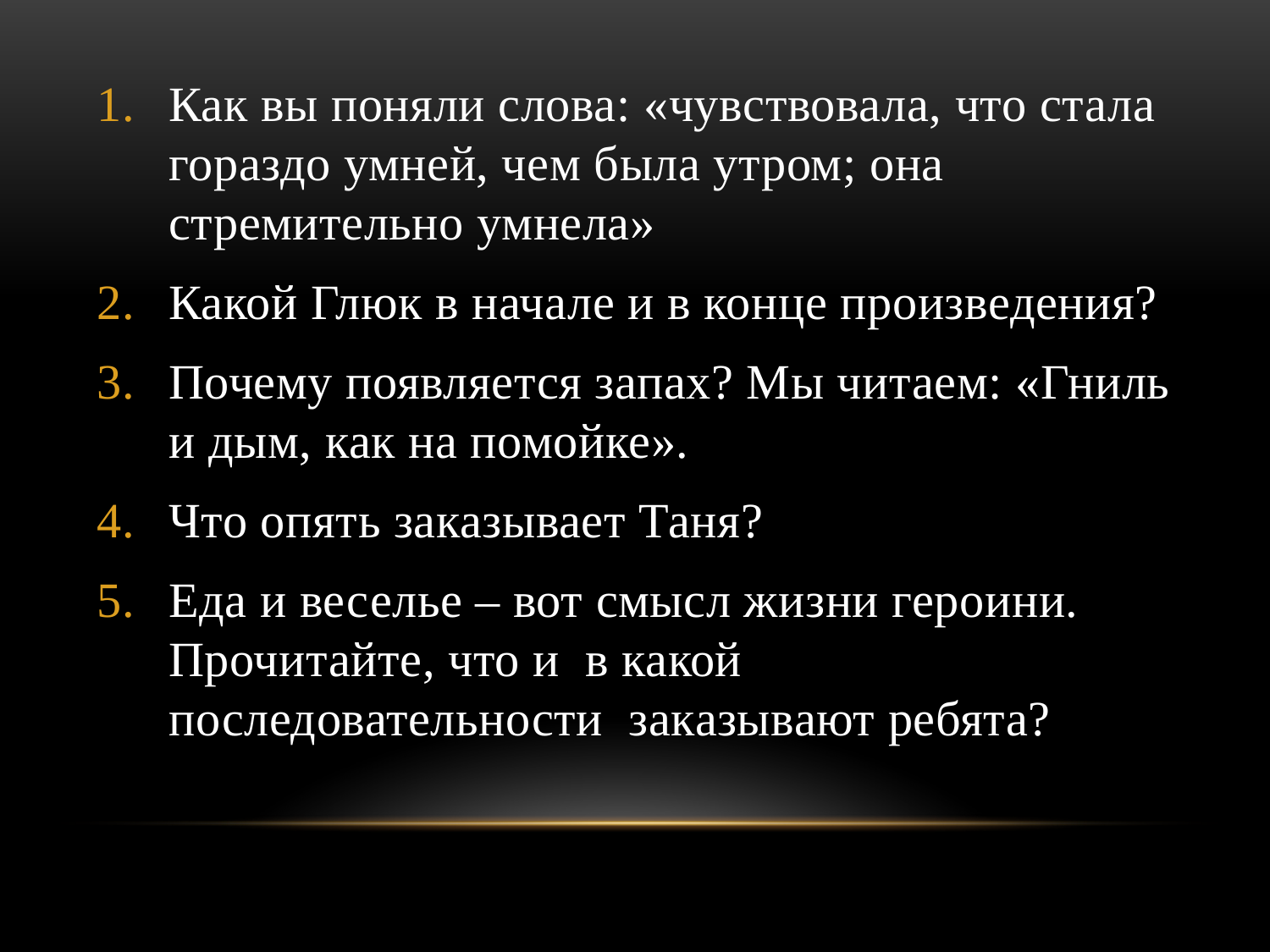

Как вы поняли слова: «чувствовала, что стала гораздо умней, чем была утром; она стремительно умнела»
Какой Глюк в начале и в конце произведения?
Почему появляется запах? Мы читаем: «Гниль и дым, как на помойке».
Что опять заказывает Таня?
Еда и веселье – вот смысл жизни героини. Прочитайте, что и  в какой последовательности  заказывают ребята?